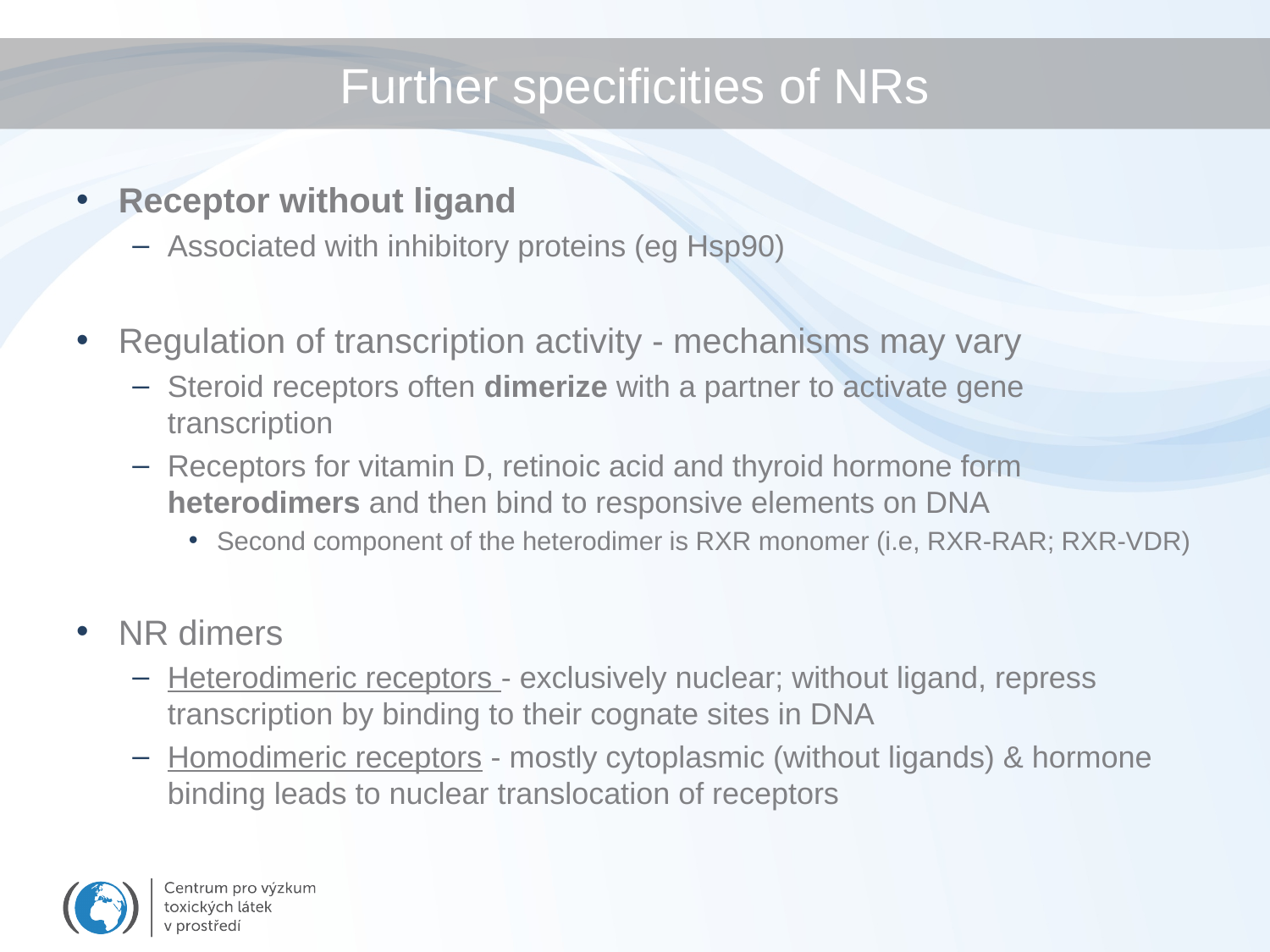

# Further specificities of NRs
Receptor without ligand
Associated with inhibitory proteins (eg Hsp90)

Regulation of transcription activity - mechanisms may vary
Steroid receptors often dimerize with a partner to activate gene transcription
Receptors for vitamin D, retinoic acid and thyroid hormone form heterodimers and then bind to responsive elements on DNA
Second component of the heterodimer is RXR monomer (i.e, RXR-RAR; RXR-VDR)

NR dimers
Heterodimeric receptors - exclusively nuclear; without ligand, repress transcription by binding to their cognate sites in DNA
Homodimeric receptors - mostly cytoplasmic (without ligands) & hormone binding leads to nuclear translocation of receptors